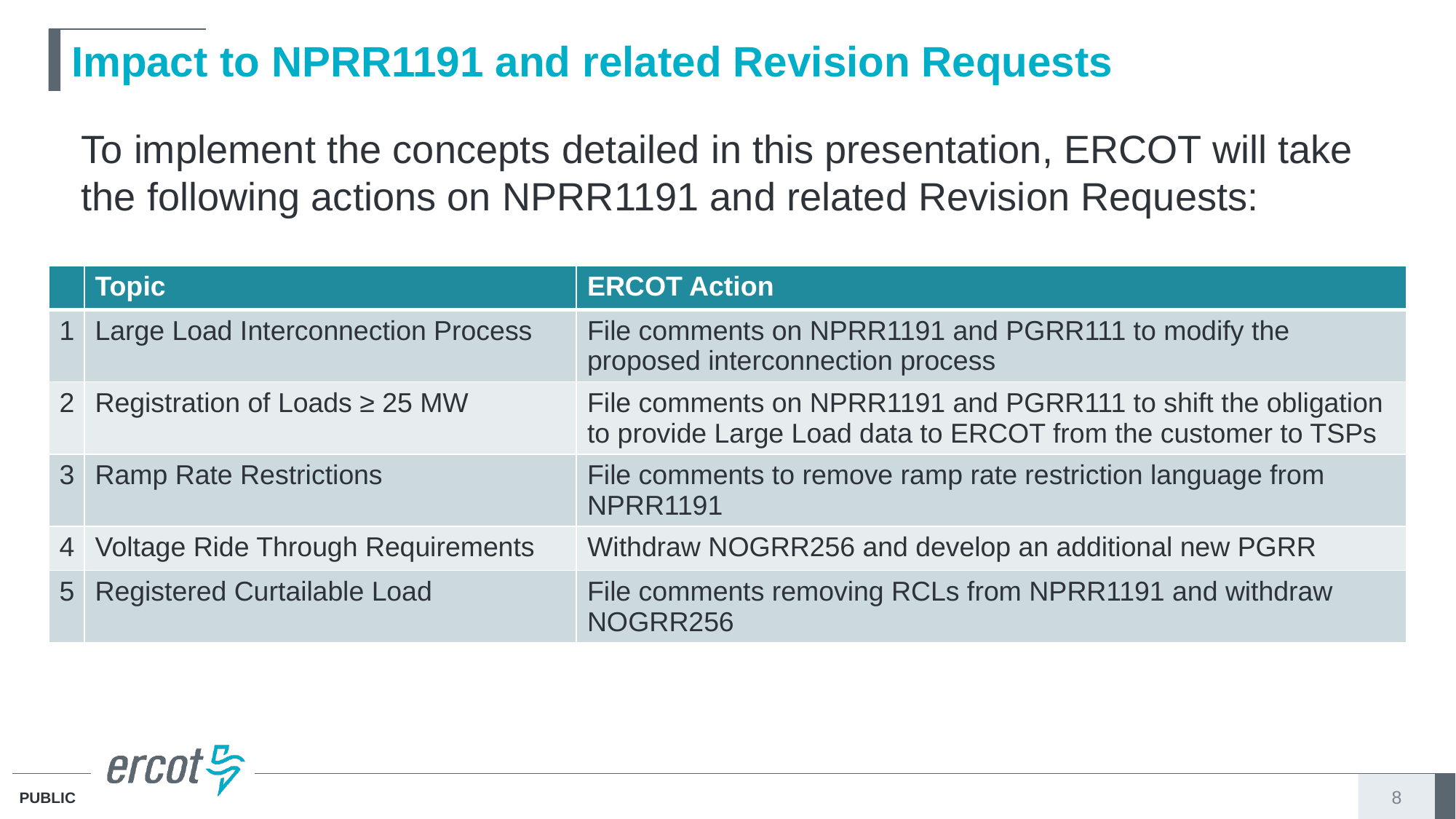

# Impact to NPRR1191 and related Revision Requests
To implement the concepts detailed in this presentation, ERCOT will take the following actions on NPRR1191 and related Revision Requests:
|  | Topic | ERCOT Action |
| --- | --- | --- |
| 1 | Large Load Interconnection Process | File comments on NPRR1191 and PGRR111 to modify the proposed interconnection process |
| 2 | Registration of Loads ≥ 25 MW | File comments on NPRR1191 and PGRR111 to shift the obligation to provide Large Load data to ERCOT from the customer to TSPs |
| 3 | Ramp Rate Restrictions | File comments to remove ramp rate restriction language from NPRR1191 |
| 4 | Voltage Ride Through Requirements | Withdraw NOGRR256 and develop an additional new PGRR |
| 5 | Registered Curtailable Load | File comments removing RCLs from NPRR1191 and withdraw NOGRR256 |
8